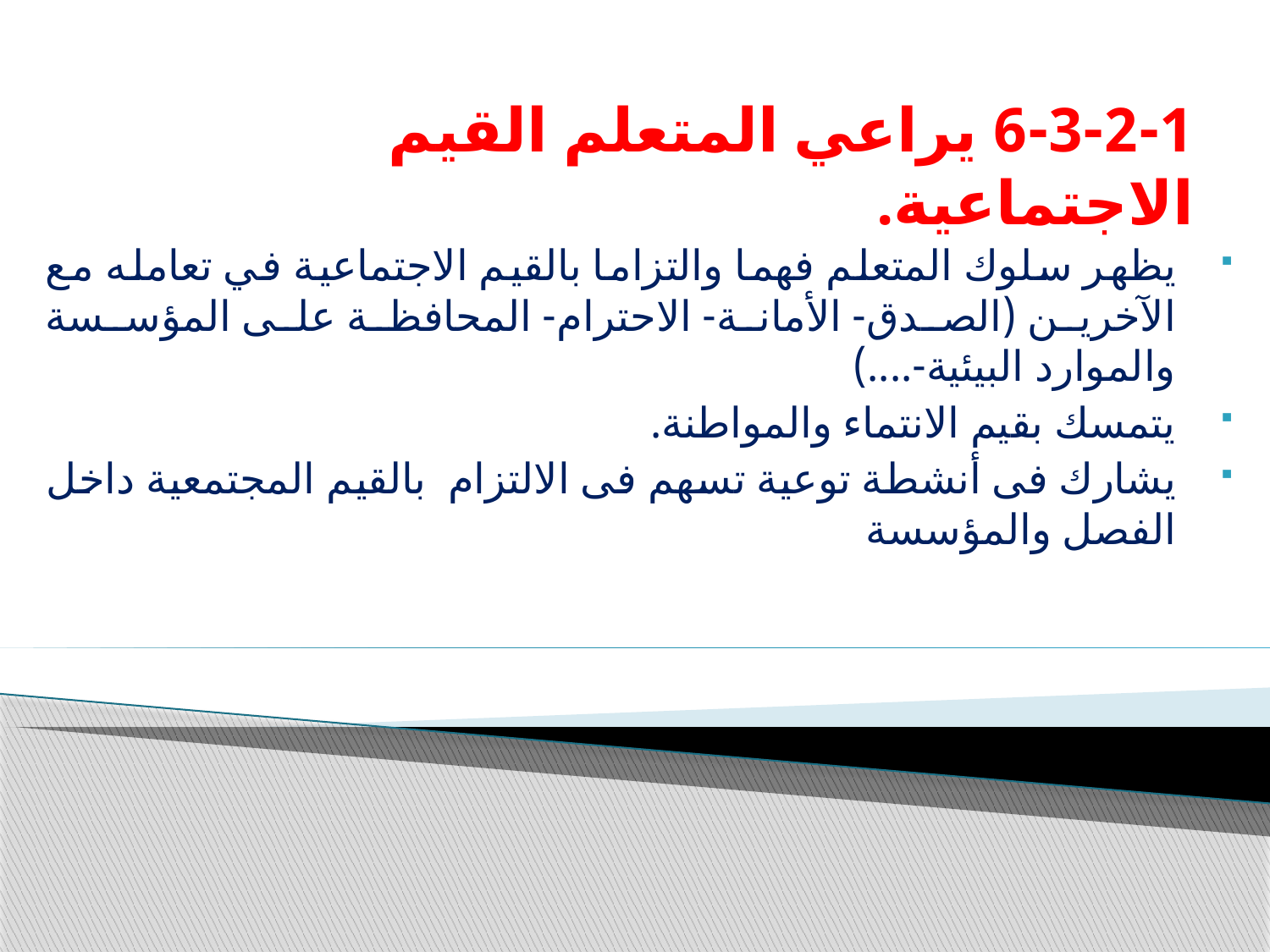

# 6-3-2-1 يراعي المتعلم القيم الاجتماعية.
يظهر سلوك المتعلم فهما والتزاما بالقيم الاجتماعية في تعامله مع الآخرين (الصدق- الأمانة- الاحترام- المحافظة على المؤسسة والموارد البيئية-....)
يتمسك بقيم الانتماء والمواطنة.
يشارك فى أنشطة توعية تسهم فى الالتزام  بالقيم المجتمعية داخل الفصل والمؤسسة